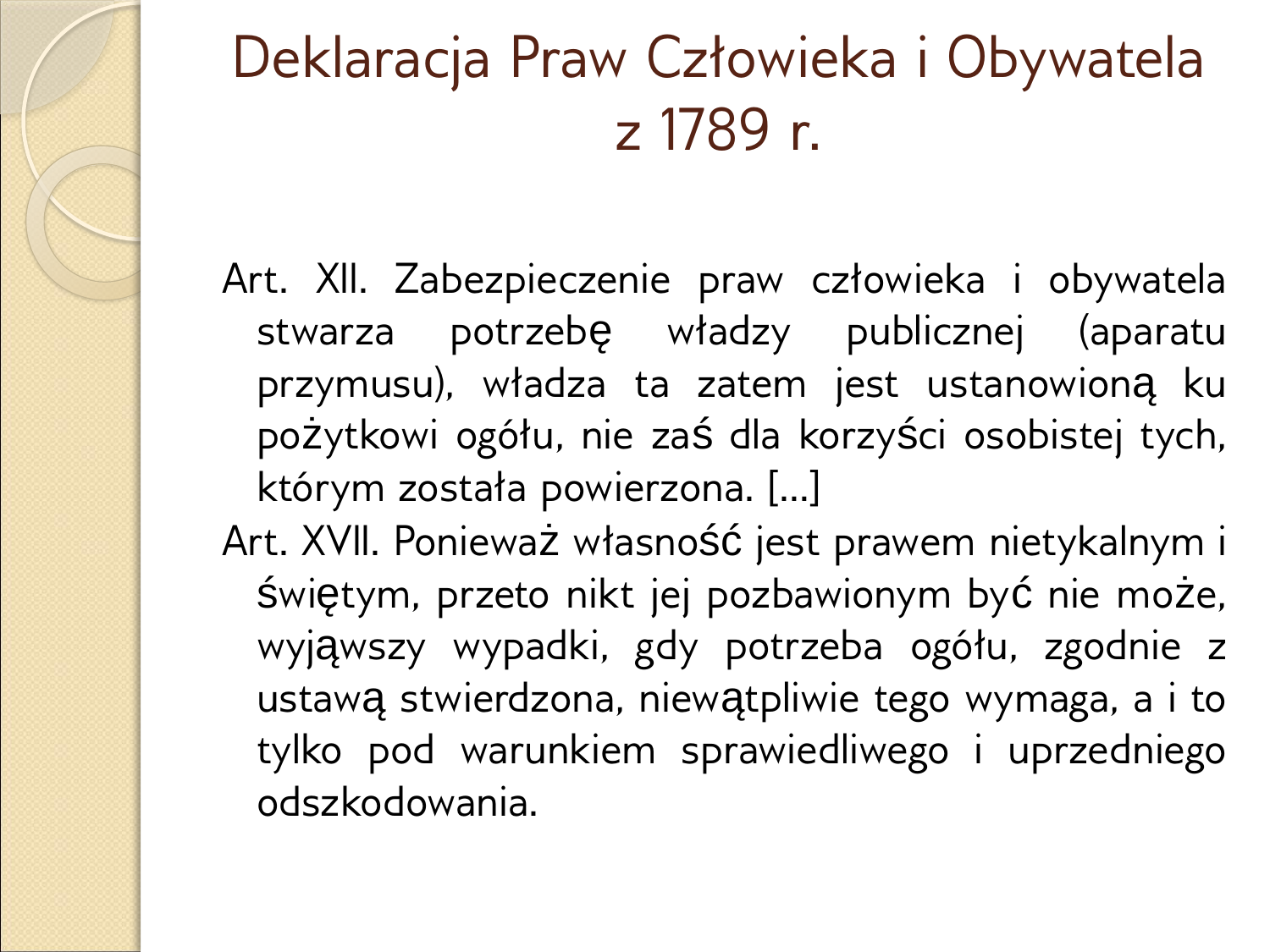

# Deklaracja Praw Człowieka i Obywatela z 1789 r.

Art. XII. Zabezpieczenie praw człowieka i obywatela stwarza potrzebę władzy publicznej (aparatu przymusu), władza ta zatem jest ustanowioną ku pożytkowi ogółu, nie zaś dla korzyści osobistej tych, którym została powierzona. […]
Art. XVII. Ponieważ własność jest prawem nietykalnym i świętym, przeto nikt jej pozbawionym być nie może, wyjąwszy wypadki, gdy potrzeba ogółu, zgodnie z ustawą stwierdzona, niewątpliwie tego wymaga, a i to tylko pod warunkiem sprawiedliwego i uprzedniego odszkodowania.